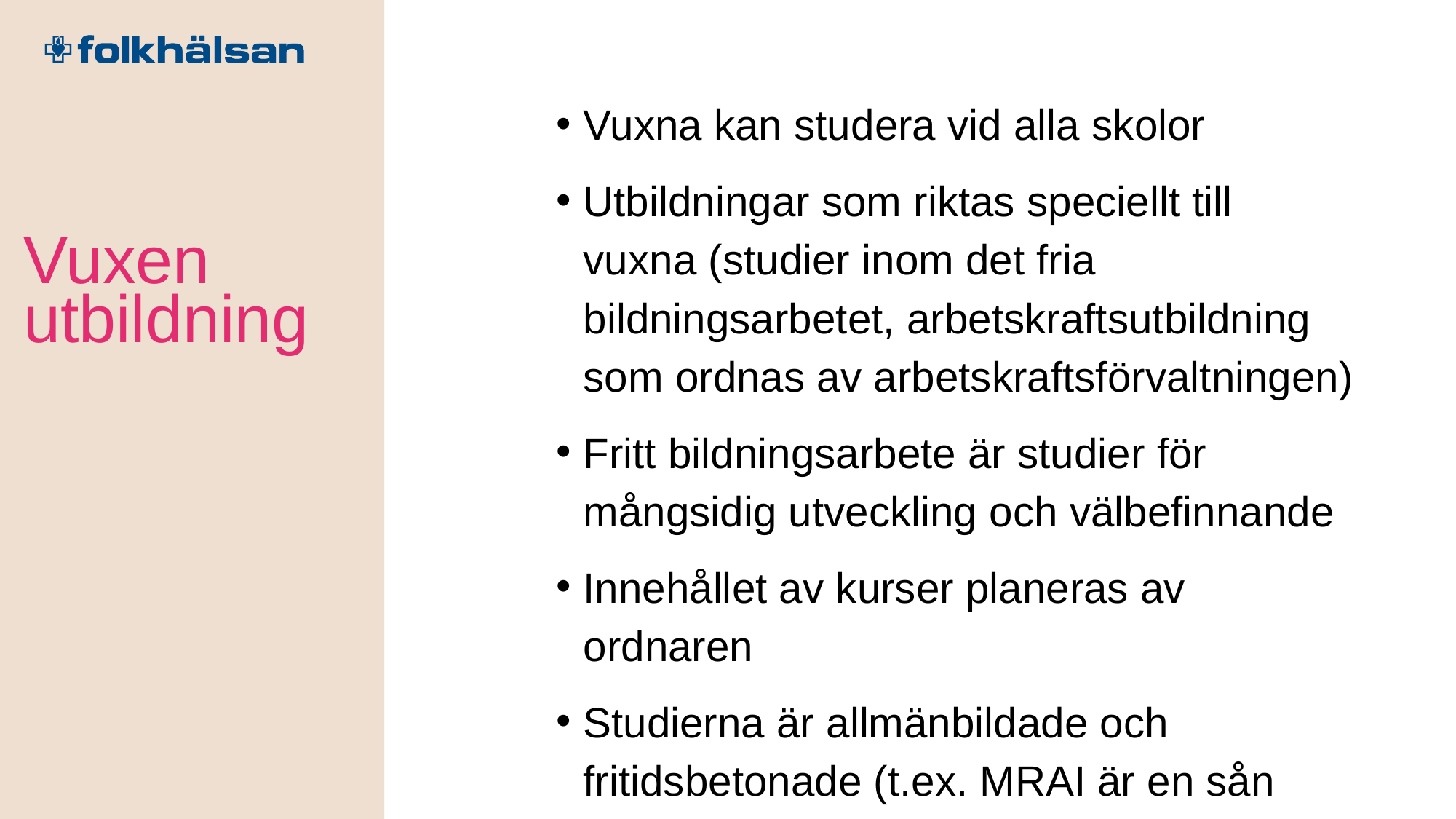

Vuxna kan studera vid alla skolor
Utbildningar som riktas speciellt till vuxna (studier inom det fria bildningsarbetet, arbetskraftsutbildning som ordnas av arbetskraftsförvaltningen)
Fritt bildningsarbete är studier för mångsidig utveckling och välbefinnande
Innehållet av kurser planeras av ordnaren
Studierna är allmänbildade och fritidsbetonade (t.ex. MRAI är en sån kurs)
Vuxen utbildning